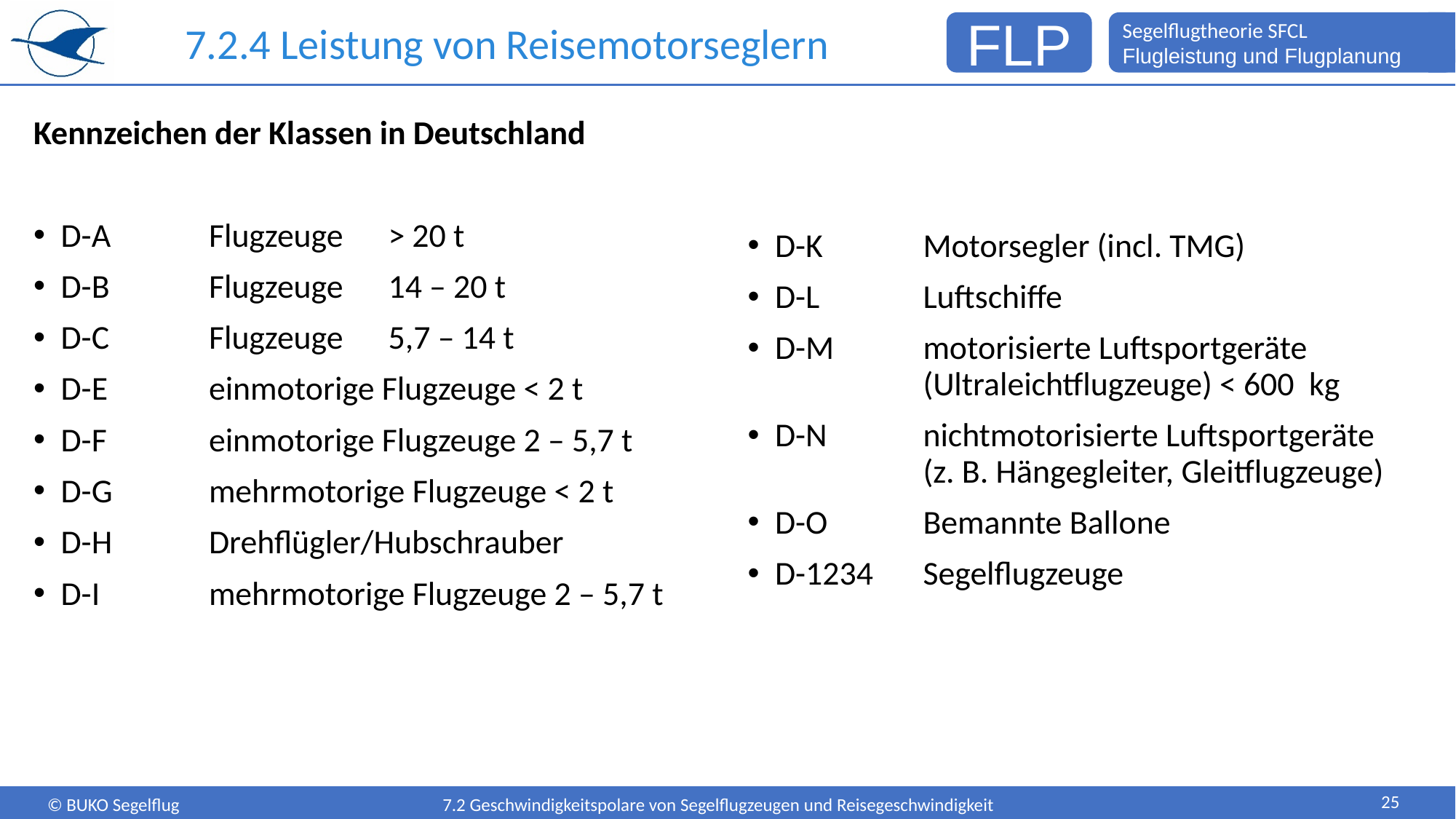

# 7.2.4 Leistung von Reisemotorseglern
Kennzeichen der Klassen in Deutschland

D-A	Flugzeuge	> 20 t
D-B	Flugzeuge	14 – 20 t
D-C	Flugzeuge	5,7 – 14 t
D-E	einmotorige Flugzeuge < 2 t
D-F	einmotorige Flugzeuge 2 – 5,7 t
D-G	mehrmotorige Flugzeuge < 2 t
D-H	Drehflügler/Hubschrauber
D-I	mehrmotorige Flugzeuge 2 – 5,7 t

D-K	Motorsegler (incl. TMG)
D-L	Luftschiffe
D-M	motorisierte Luftsportgeräte
  	(Ultraleichtflugzeuge) < 600  kg
D-N	nichtmotorisierte Luftsportgeräte
 	(z. B. Hängegleiter, Gleitflugzeuge)
D-O	Bemannte Ballone
D-1234	Segelflugzeuge
25
7.2 Geschwindigkeitspolare von Segelflugzeugen und Reisegeschwindigkeit